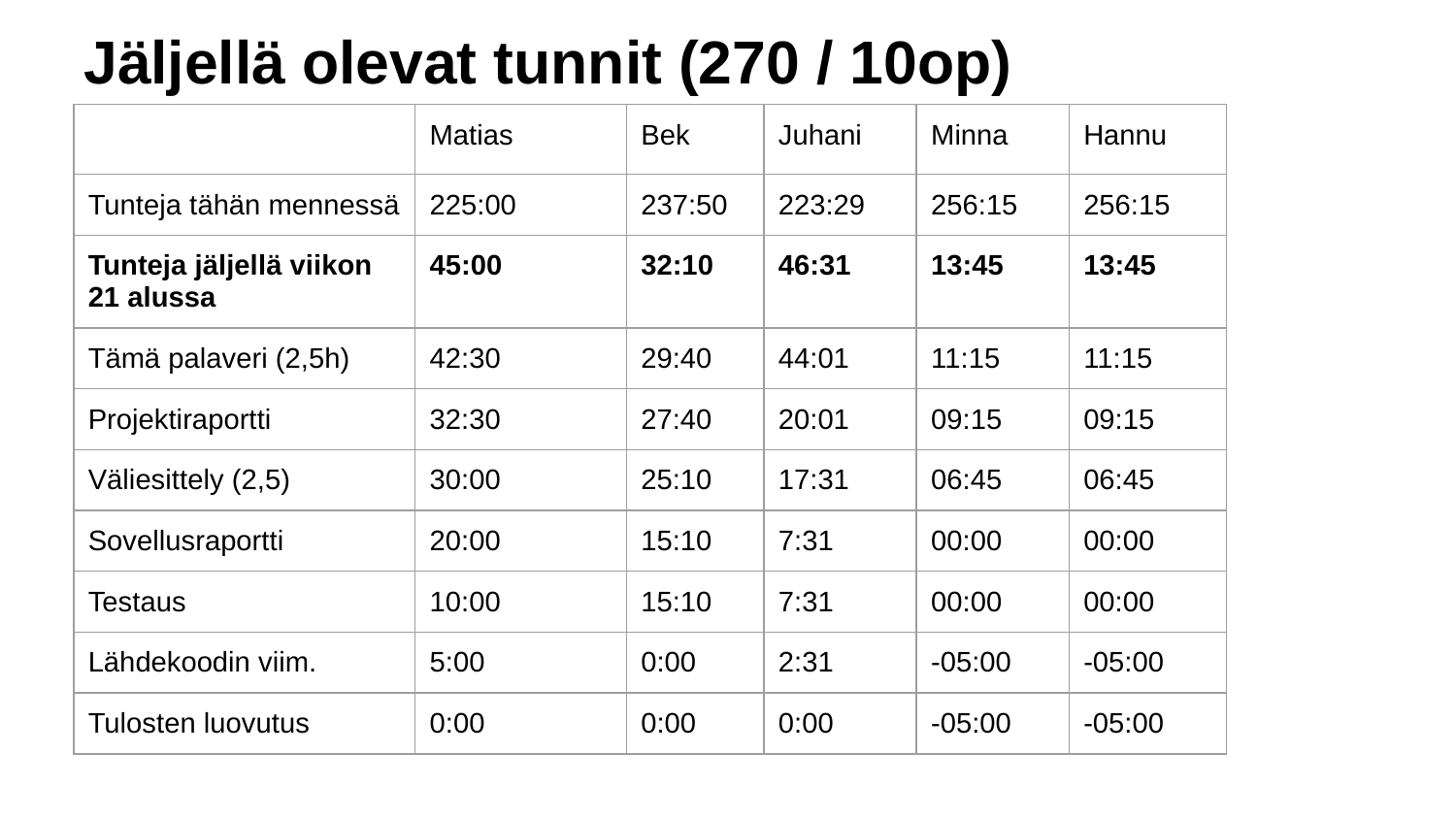

# Jäljellä olevat tunnit (270 / 10op)
|  | Matias | Bek | Juhani | Minna | Hannu |
| --- | --- | --- | --- | --- | --- |
| Tunteja tähän mennessä | 225:00 | 237:50 | 223:29 | 256:15 | 256:15 |
| Tunteja jäljellä viikon 21 alussa | 45:00 | 32:10 | 46:31 | 13:45 | 13:45 |
| Tämä palaveri (2,5h) | 42:30 | 29:40 | 44:01 | 11:15 | 11:15 |
| Projektiraportti | 32:30 | 27:40 | 20:01 | 09:15 | 09:15 |
| Väliesittely (2,5) | 30:00 | 25:10 | 17:31 | 06:45 | 06:45 |
| Sovellusraportti | 20:00 | 15:10 | 7:31 | 00:00 | 00:00 |
| Testaus | 10:00 | 15:10 | 7:31 | 00:00 | 00:00 |
| Lähdekoodin viim. | 5:00 | 0:00 | 2:31 | -05:00 | -05:00 |
| Tulosten luovutus | 0:00 | 0:00 | 0:00 | -05:00 | -05:00 |